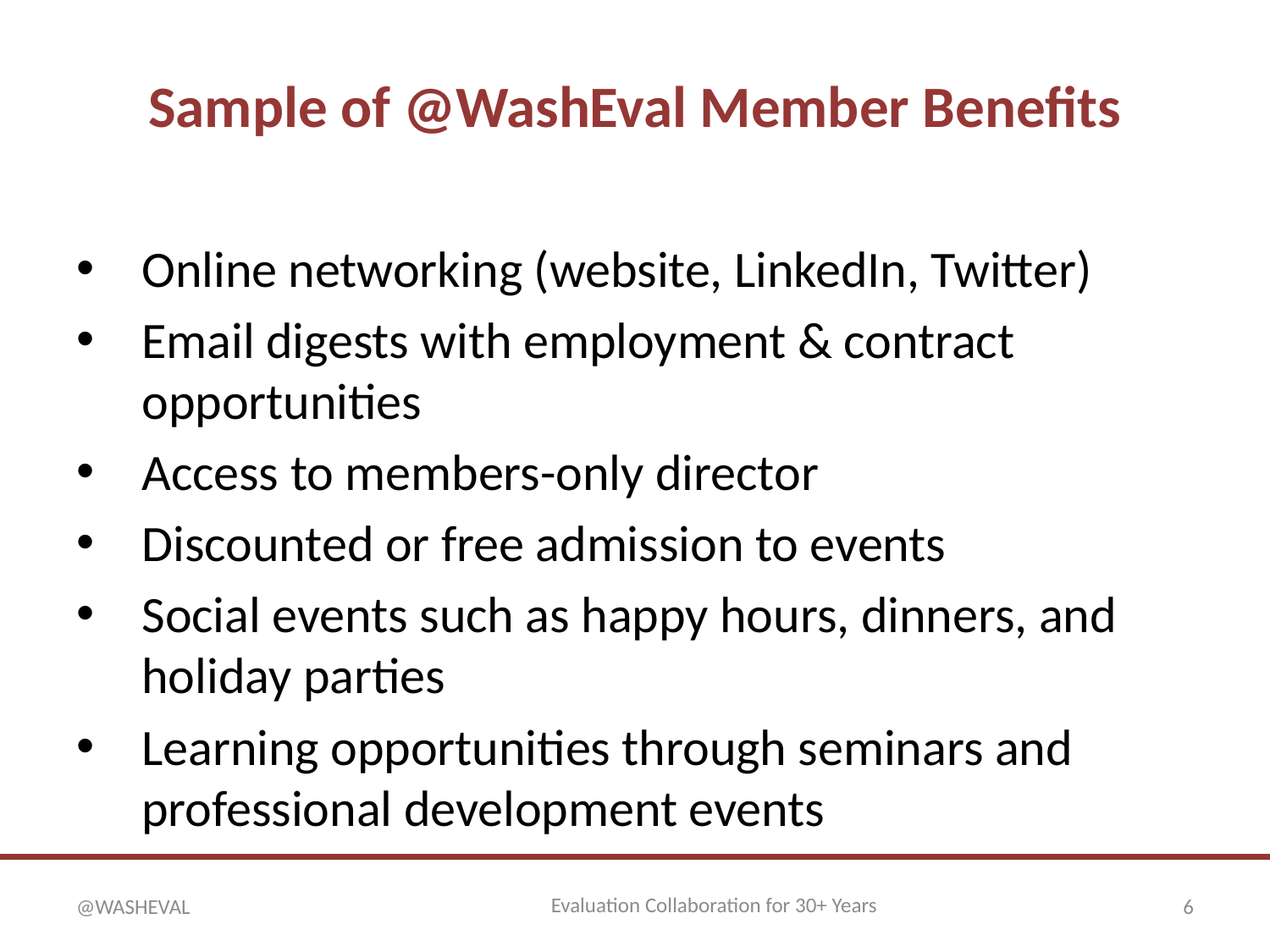

# Sample of @WashEval Member Benefits

Online networking (website, LinkedIn, Twitter)
Email digests with employment & contract opportunities
Access to members-only director
Discounted or free admission to events
Social events such as happy hours, dinners, and holiday parties
Learning opportunities through seminars and professional development events

Evaluation Collaboration for 30+ Years
@WASHEVAL
6